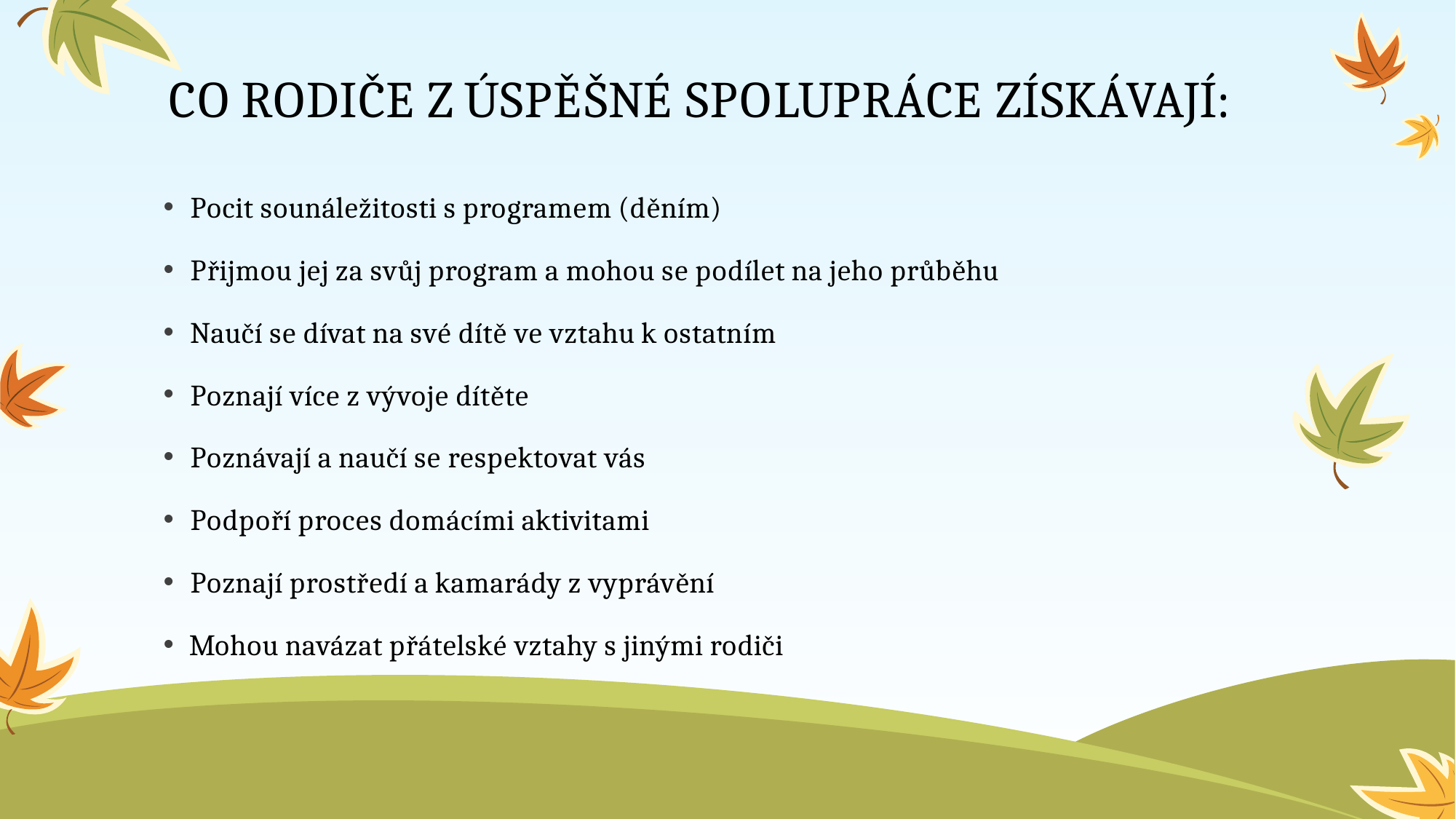

# Co rodiče z úspěšné spolupráce získávají:
Pocit sounáležitosti s programem (děním)
Přijmou jej za svůj program a mohou se podílet na jeho průběhu
Naučí se dívat na své dítě ve vztahu k ostatním
Poznají více z vývoje dítěte
Poznávají a naučí se respektovat vás
Podpoří proces domácími aktivitami
Poznají prostředí a kamarády z vyprávění
Mohou navázat přátelské vztahy s jinými rodiči